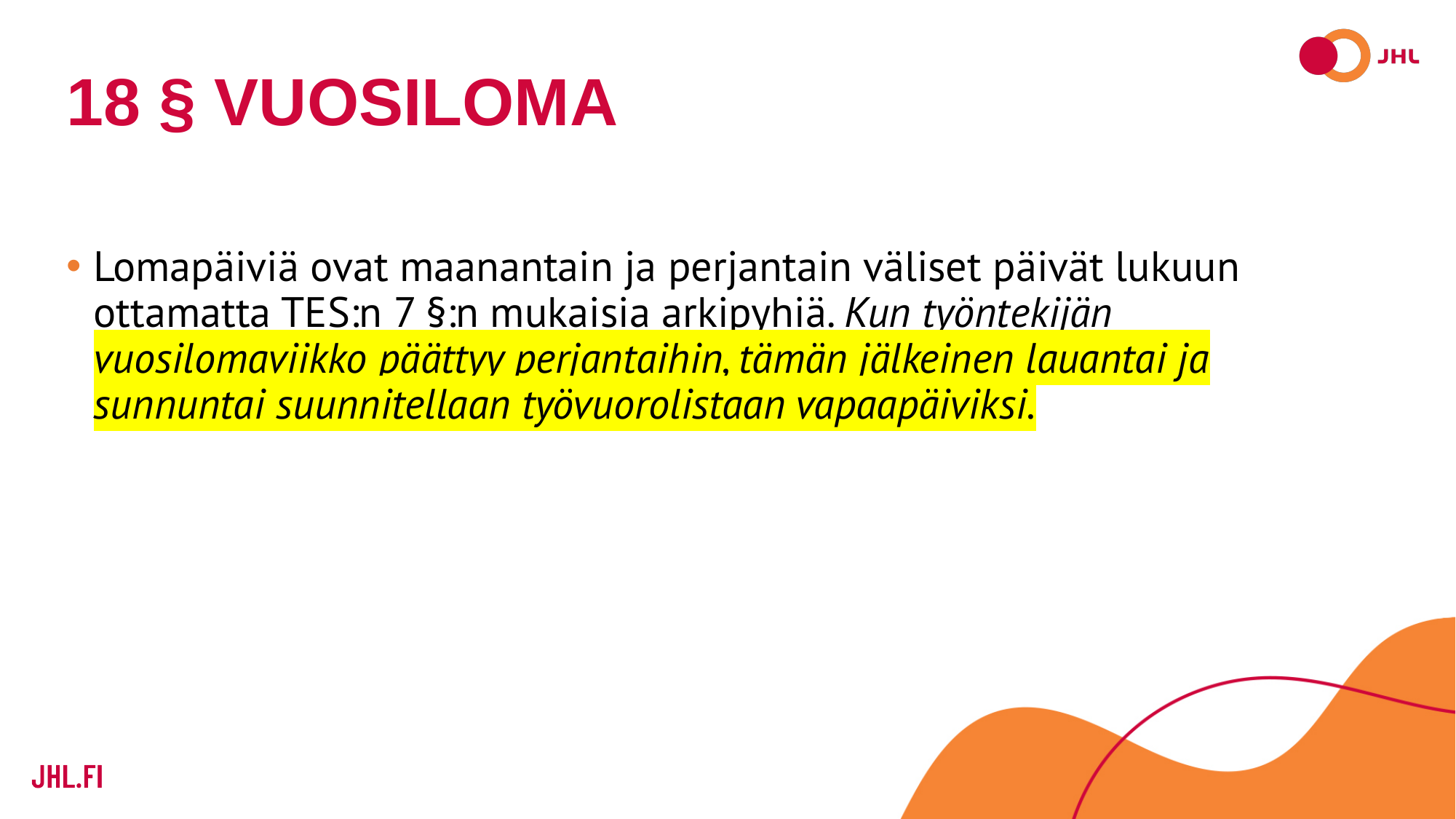

# 18 § Vuosiloma
Lomapäiviä ovat maanantain ja perjantain väliset päivät lukuun ottamatta TES:n 7 §:n mukaisia arkipyhiä. Kun työntekijän vuosilomaviikko päättyy perjantaihin, tämän jälkeinen lauantai ja sunnuntai suunnitellaan työvuorolistaan vapaapäiviksi.